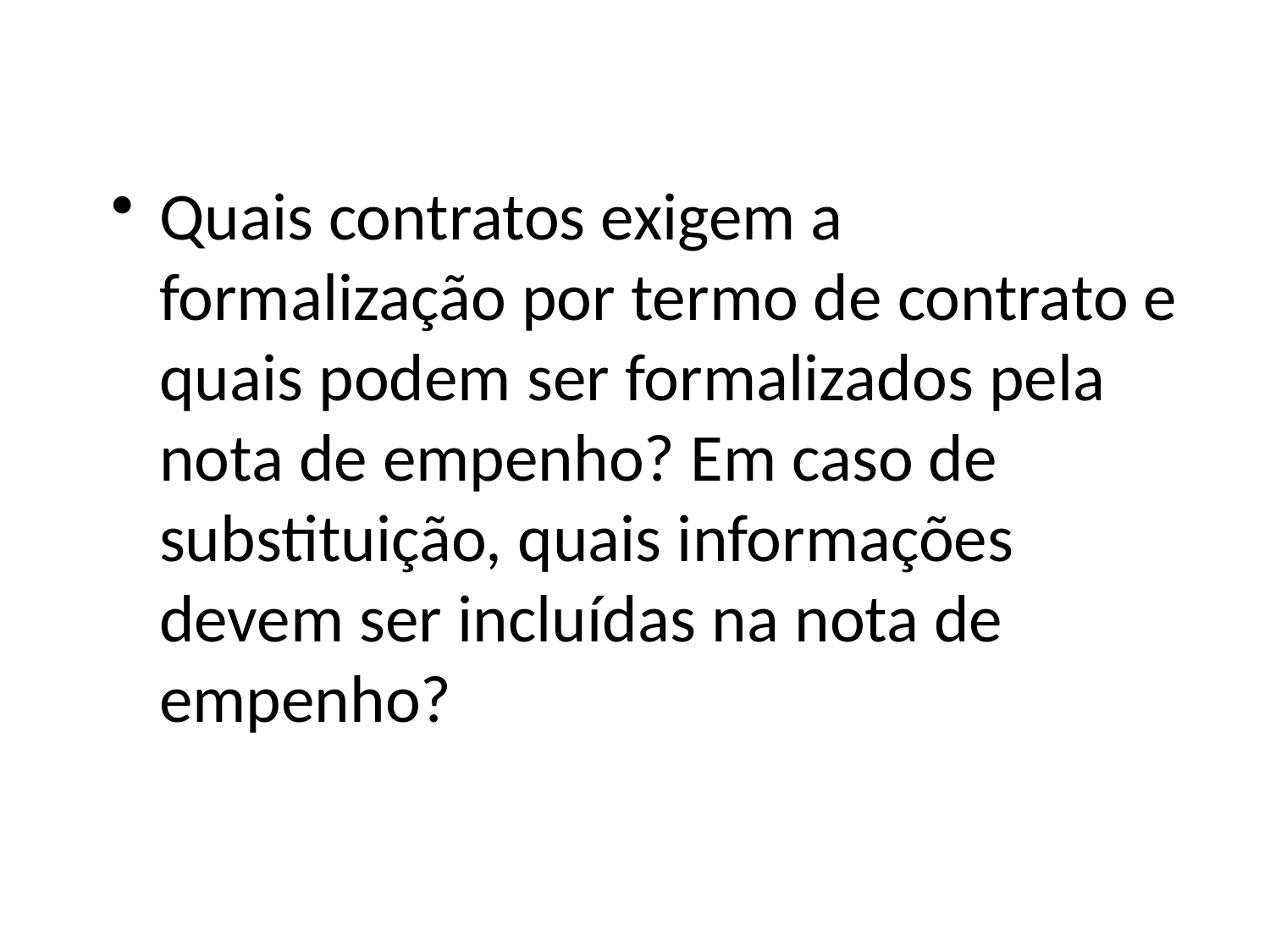

#
Quais contratos exigem a formalização por termo de contrato e quais podem ser formalizados pela nota de empenho? Em caso de substituição, quais informações devem ser incluídas na nota de empenho?